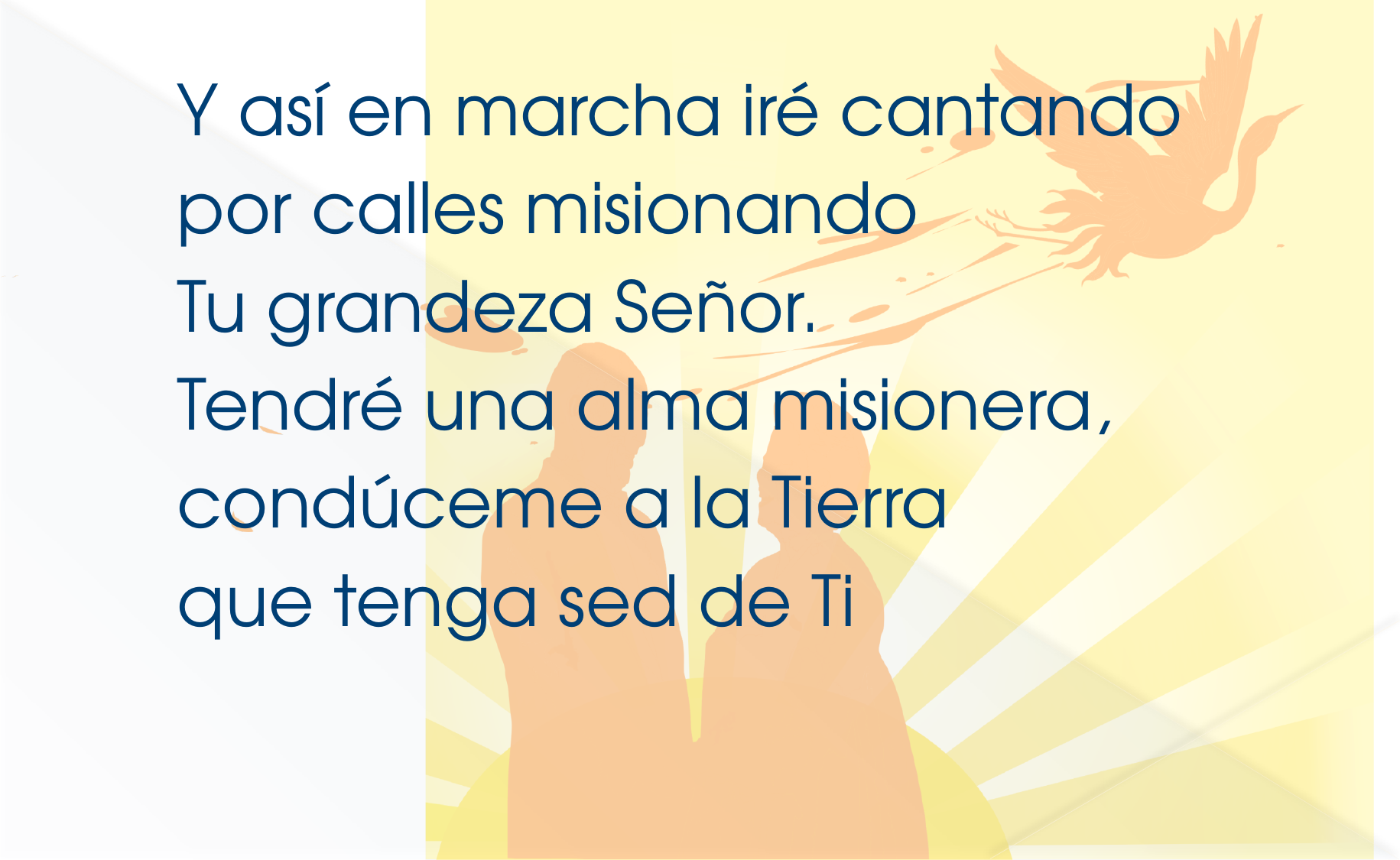

Y así en marcha iré cantando
por calles misionando
Tu grandeza Señor.
Tendré una alma misionera,
condúceme a la Tierra
que tenga sed de Ti